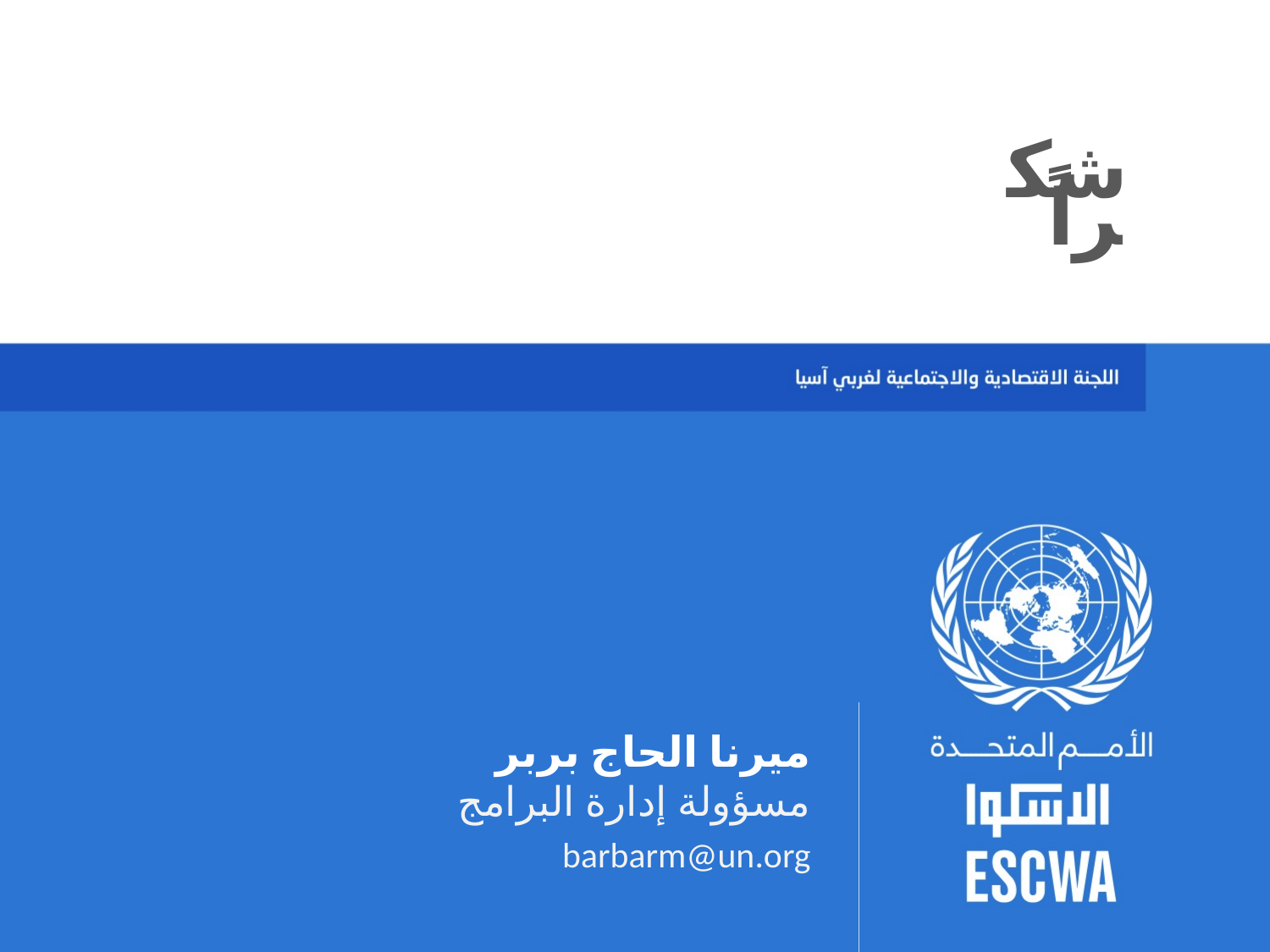

شكراً
ميرنا الحاج بربر
مسؤولة إدارة البرامج

barbarm@un.org